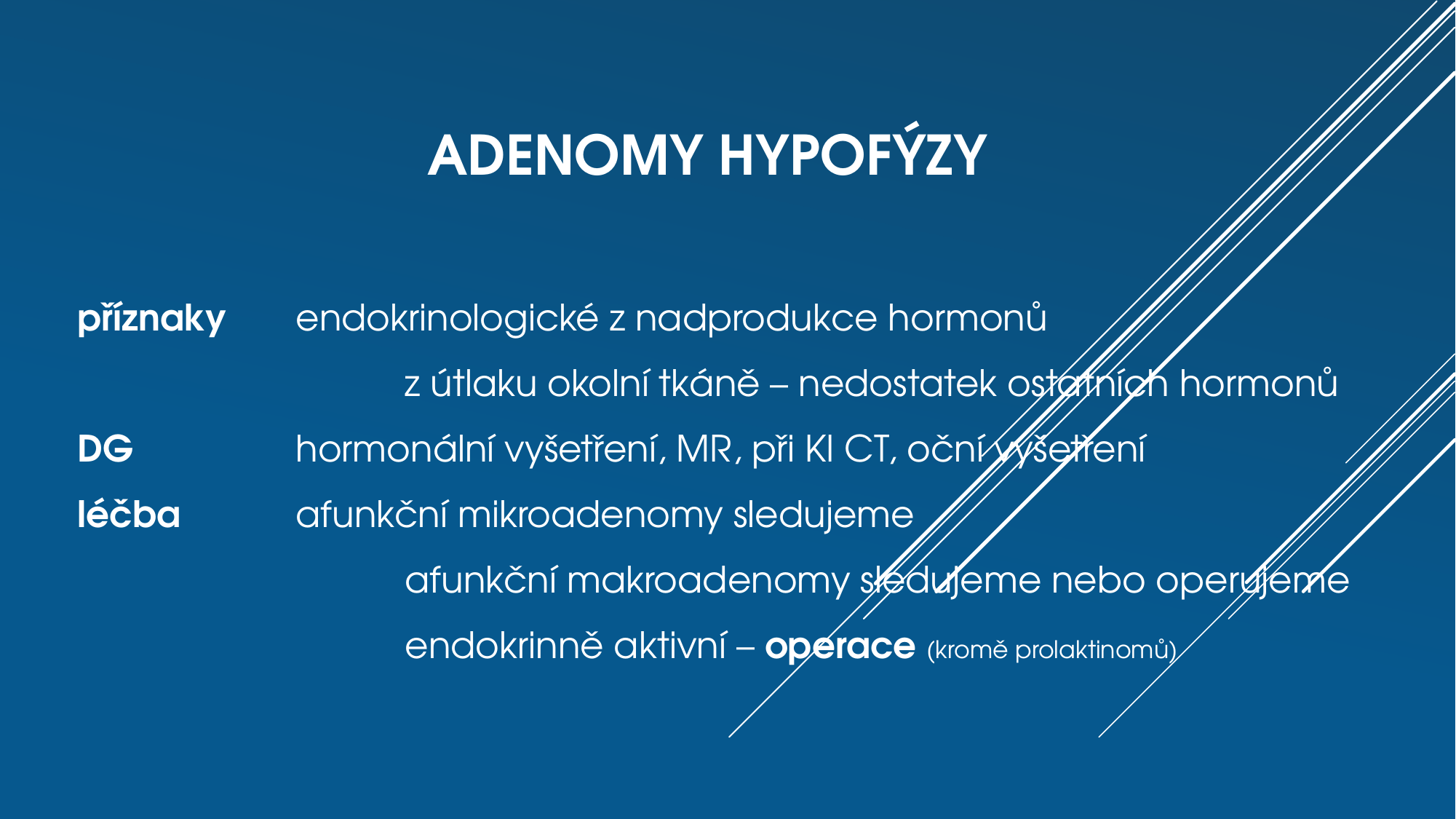

# adenomy hypofýzy
příznaky	endokrinologické z nadprodukce hormonů
			z útlaku okolní tkáně – nedostatek ostatních hormonů
DG		hormonální vyšetření, MR, při KI CT, oční vyšetření
léčba		afunkční mikroadenomy sledujeme
			afunkční makroadenomy sledujeme nebo operujeme
			endokrinně aktivní – operace (kromě prolaktinomů)